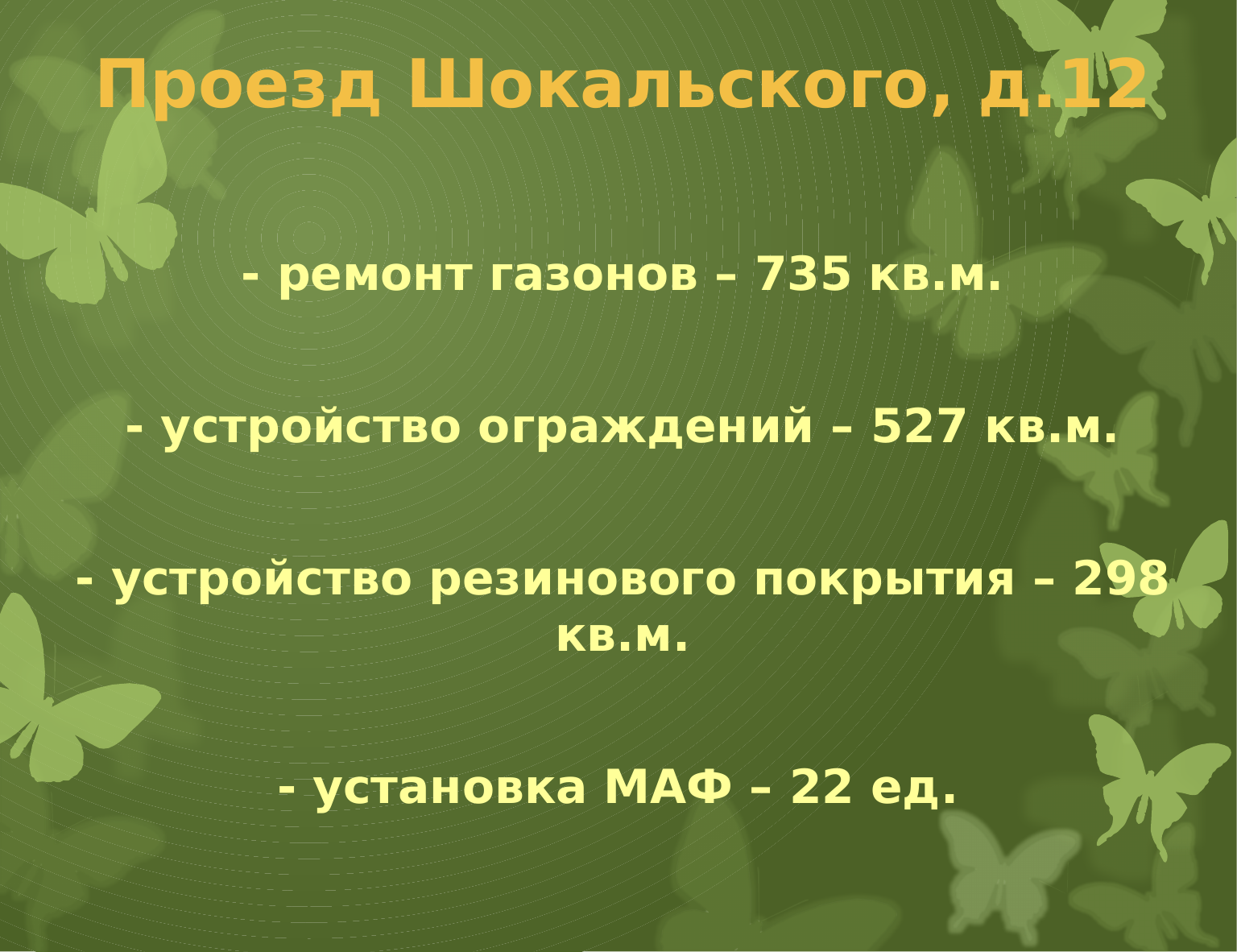

# Проезд Шокальского, д.12
- ремонт газонов – 735 кв.м.

- устройство ограждений – 527 кв.м.

- устройство резинового покрытия – 298 кв.м.

- установка МАФ – 22 ед.